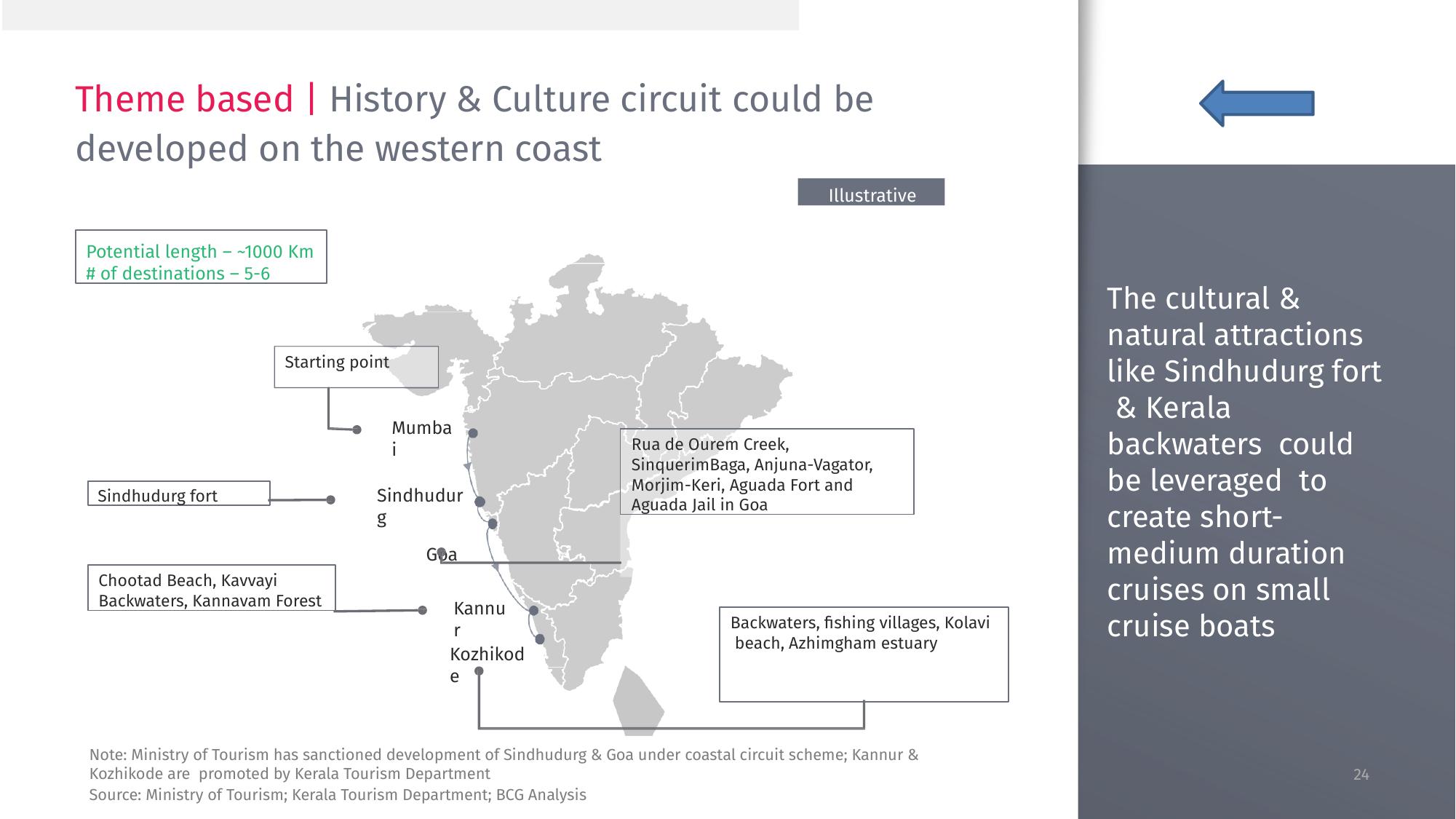

Theme based | History & Culture circuit could be
developed on the western coast

Illustrative
Potential length – ~1000 Km
# of destinations – 5-6

The cultural &  natural attractions  like Sindhudurg fort  & Kerala backwaters  could be leveraged  to create short-  medium duration  cruises on small  cruise boats
Starting point

Mumbai

Rua de Ourem Creek,  SinquerimBaga, Anjuna-Vagator,  Morjim-Keri, Aguada Fort and  Aguada Jail in Goa
Sindhudurg fort
Sindhudurg
Goa

Chootad Beach, Kavvayi  Backwaters, Kannavam Forest
Kannur

Backwaters, fishing villages, Kolavi  beach, Azhimgham estuary

Kozhikode

Note: Ministry of Tourism has sanctioned development of Sindhudurg & Goa under coastal circuit scheme; Kannur & Kozhikode are  promoted by Kerala Tourism Department
Source: Ministry of Tourism; Kerala Tourism Department; BCG Analysis
24